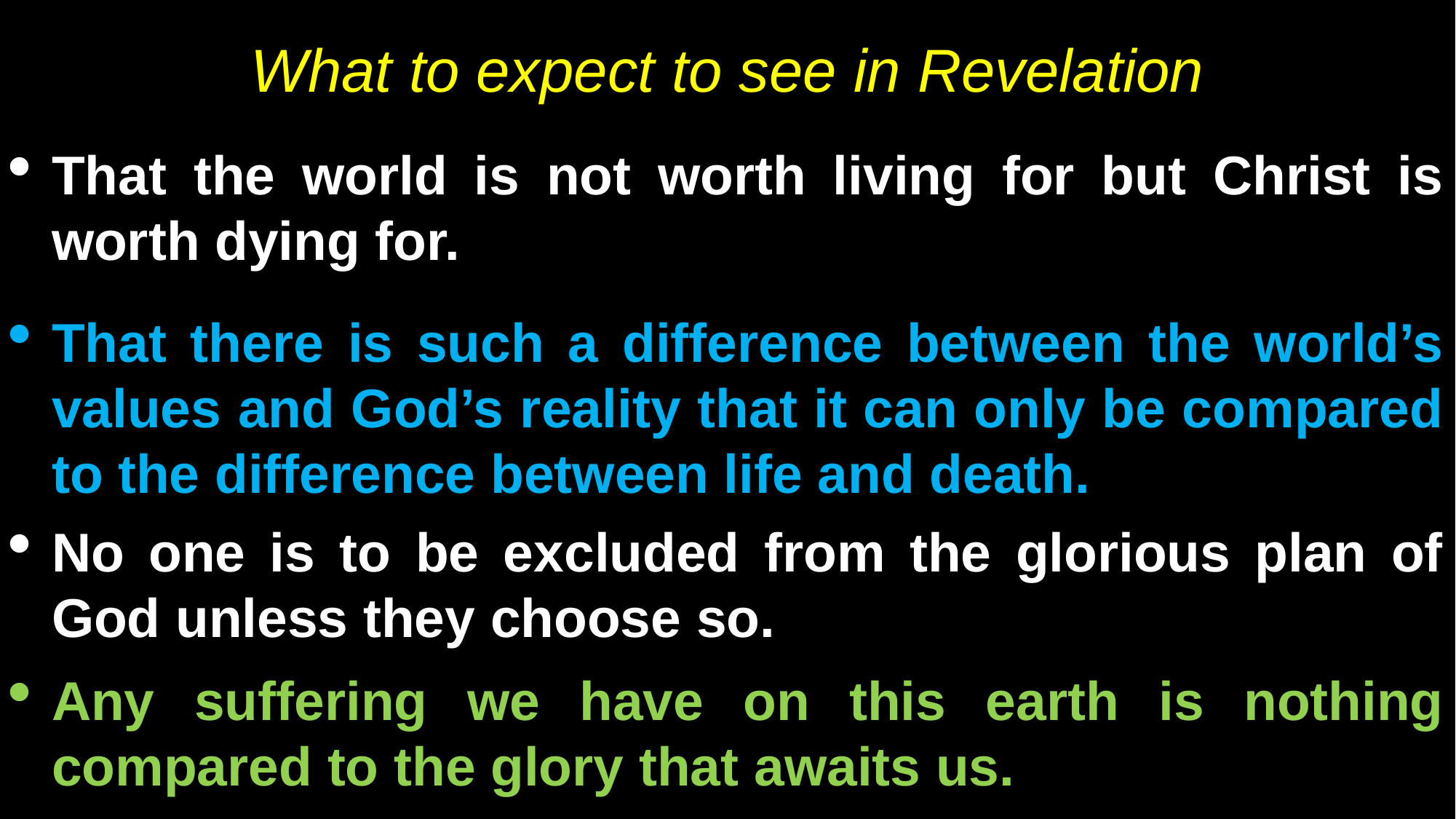

What to expect to see in Revelation
That the world is not worth living for but Christ is worth dying for.
That there is such a difference between the world’s values and God’s reality that it can only be compared to the difference between life and death.
No one is to be excluded from the glorious plan of God unless they choose so.
Any suffering we have on this earth is nothing compared to the glory that awaits us.